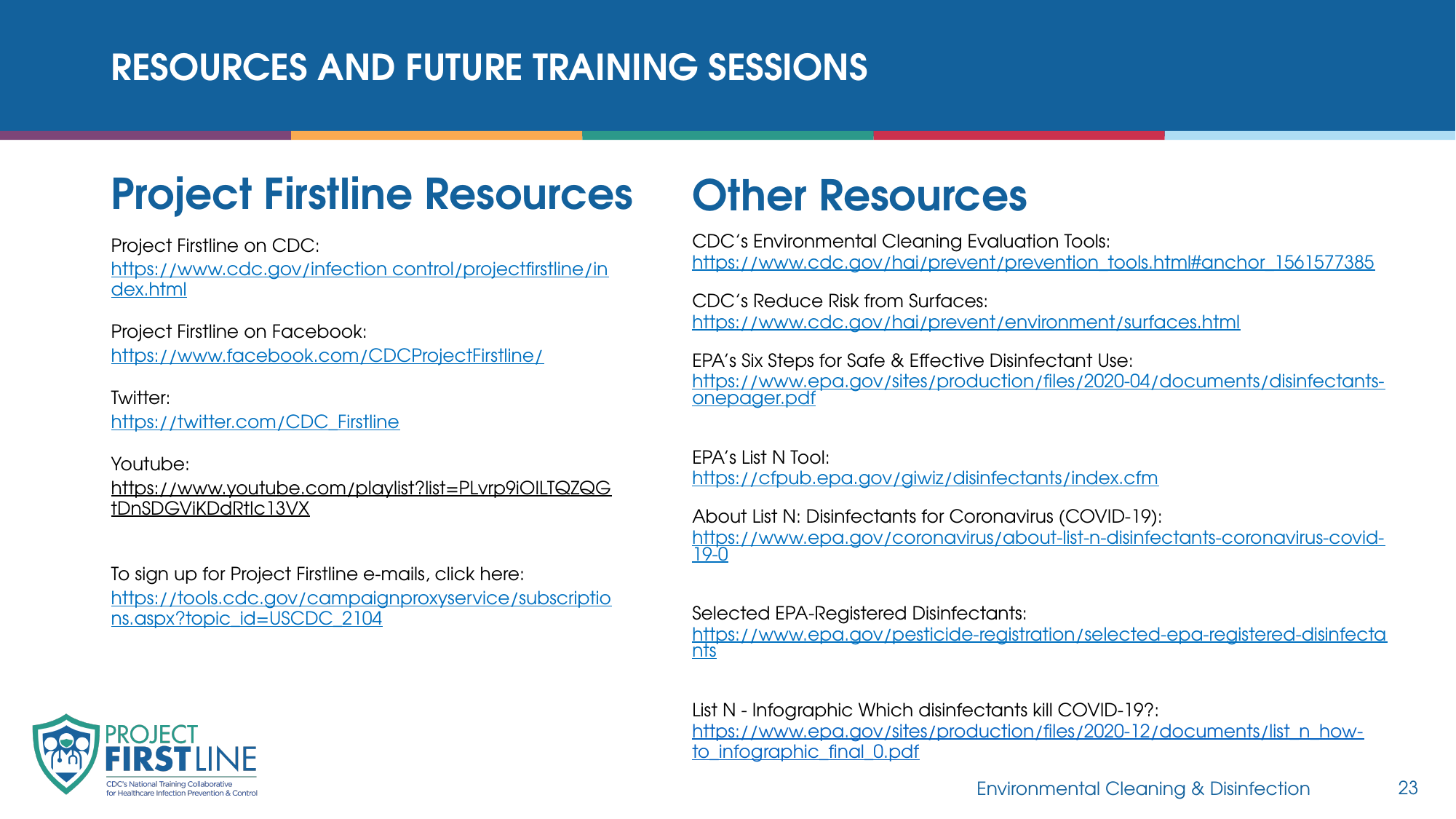

# Resources and Future Training sessions
Project Firstline Resources
Other Resources
Project Firstline on CDC:
https://www.cdc.gov/infection control/projectfirstline/index.html
Project Firstline on Facebook:
https://www.facebook.com/CDCProjectFirstline/
Twitter:
https://twitter.com/CDC_Firstline
Youtube:
https://www.youtube.com/playlist?list=PLvrp9iOILTQZQGtDnSDGViKDdRtIc13VX
To sign up for Project Firstline e-mails, click here: https://tools.cdc.gov/campaignproxyservice/subscriptions.aspx?topic_id=USCDC_2104
CDC’s Environmental Cleaning Evaluation Tools: https://www.cdc.gov/hai/prevent/prevention_tools.html#anchor_1561577385
CDC’s Reduce Risk from Surfaces: https://www.cdc.gov/hai/prevent/environment/surfaces.html
EPA’s Six Steps for Safe & Effective Disinfectant Use:
https://www.epa.gov/sites/production/files/2020-04/documents/disinfectants-onepager.pdf
EPA’s List N Tool:
https://cfpub.epa.gov/giwiz/disinfectants/index.cfm
About List N: Disinfectants for Coronavirus (COVID-19): https://www.epa.gov/coronavirus/about-list-n-disinfectants-coronavirus-covid-19-0
Selected EPA-Registered Disinfectants: https://www.epa.gov/pesticide-registration/selected-epa-registered-disinfectants
List N - Infographic Which disinfectants kill COVID-19?: https://www.epa.gov/sites/production/files/2020-12/documents/list_n_how-to_infographic_final_0.pdf
23
Environmental Cleaning & Disinfection